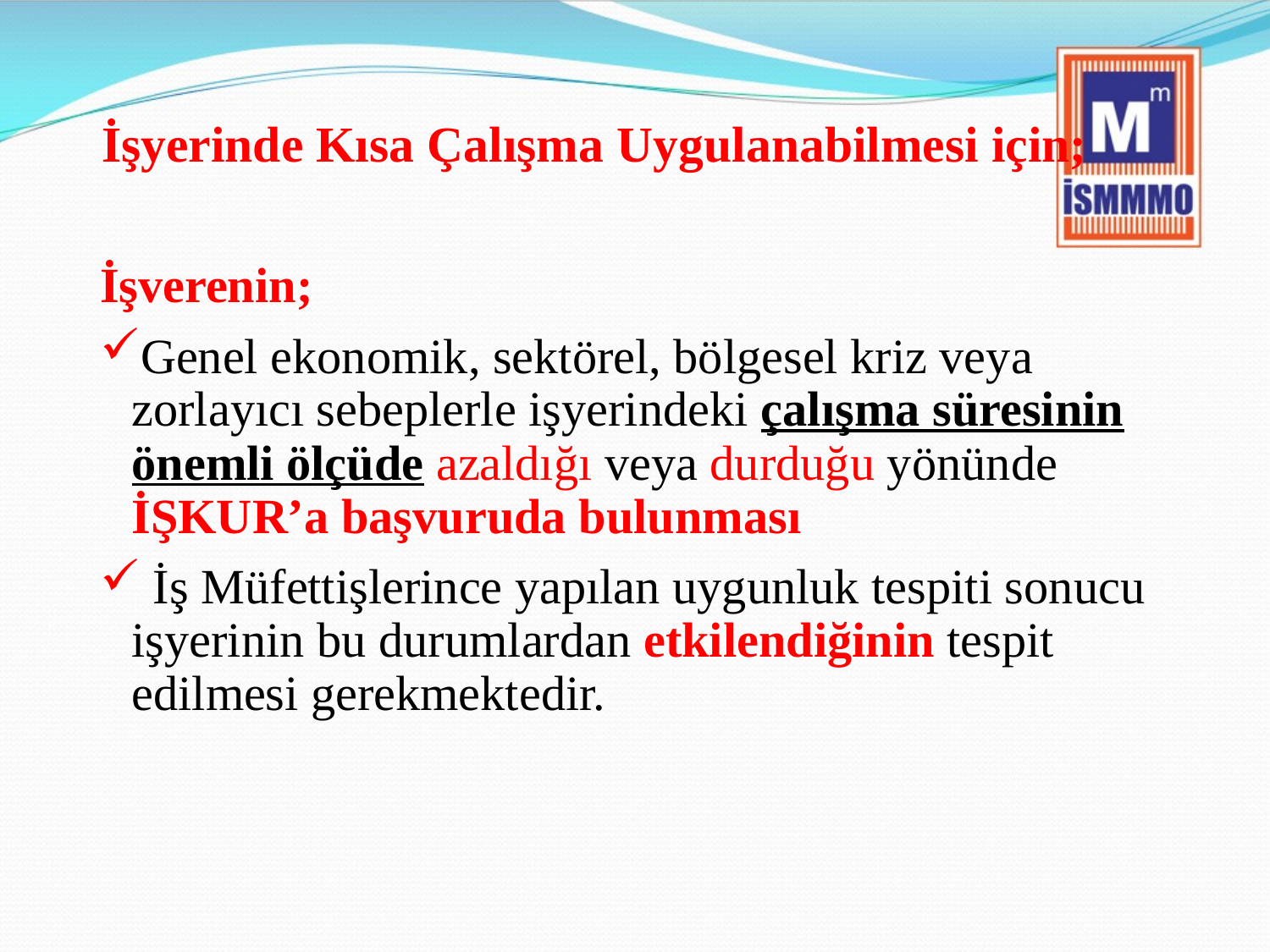

# İşyerinde Kısa Çalışma Uygulanabilmesi için;
İşverenin;
Genel ekonomik, sektörel, bölgesel kriz veya zorlayıcı sebeplerle işyerindeki çalışma süresinin önemli ölçüde azaldığı veya durduğu yönünde İŞKUR’a başvuruda bulunması
 İş Müfettişlerince yapılan uygunluk tespiti sonucu işyerinin bu durumlardan etkilendiğinin tespit edilmesi gerekmektedir.